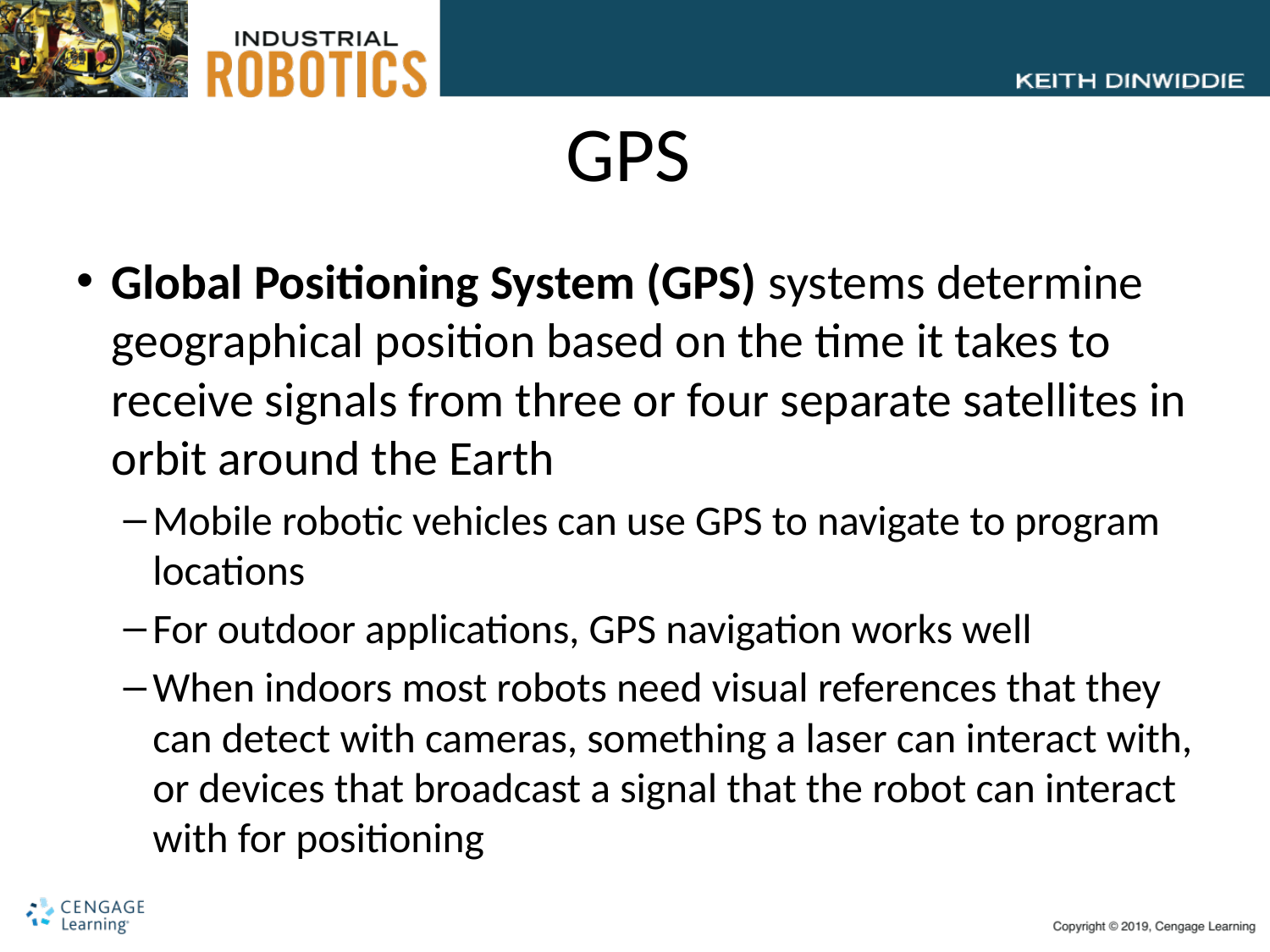

# GPS
Global Positioning System (GPS) systems determine geographical position based on the time it takes to receive signals from three or four separate satellites in orbit around the Earth
Mobile robotic vehicles can use GPS to navigate to program locations
For outdoor applications, GPS navigation works well
When indoors most robots need visual references that they can detect with cameras, something a laser can interact with, or devices that broadcast a signal that the robot can interact with for positioning